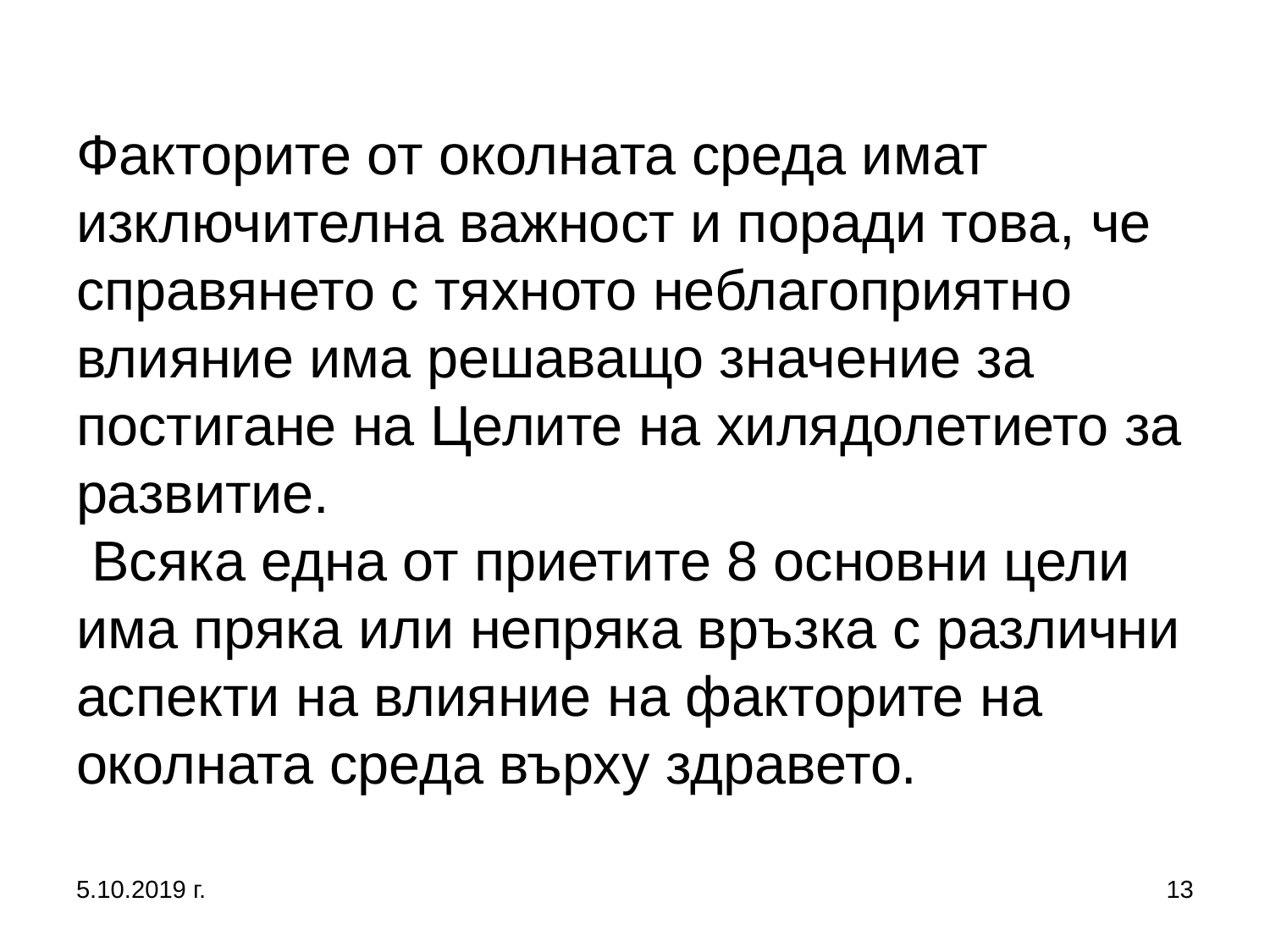

# Факторите от околната среда имат изключителна важност и поради това, че справянето с тяхното неблагоприятно влияние има решаващо значение за постигане на Целите на хилядолетието за развитие. Всяка една от приетите 8 основни цели има пряка или непряка връзка с различни аспекти на влияние на факторите на околната среда върху здравето.
5.10.2019 г.
13